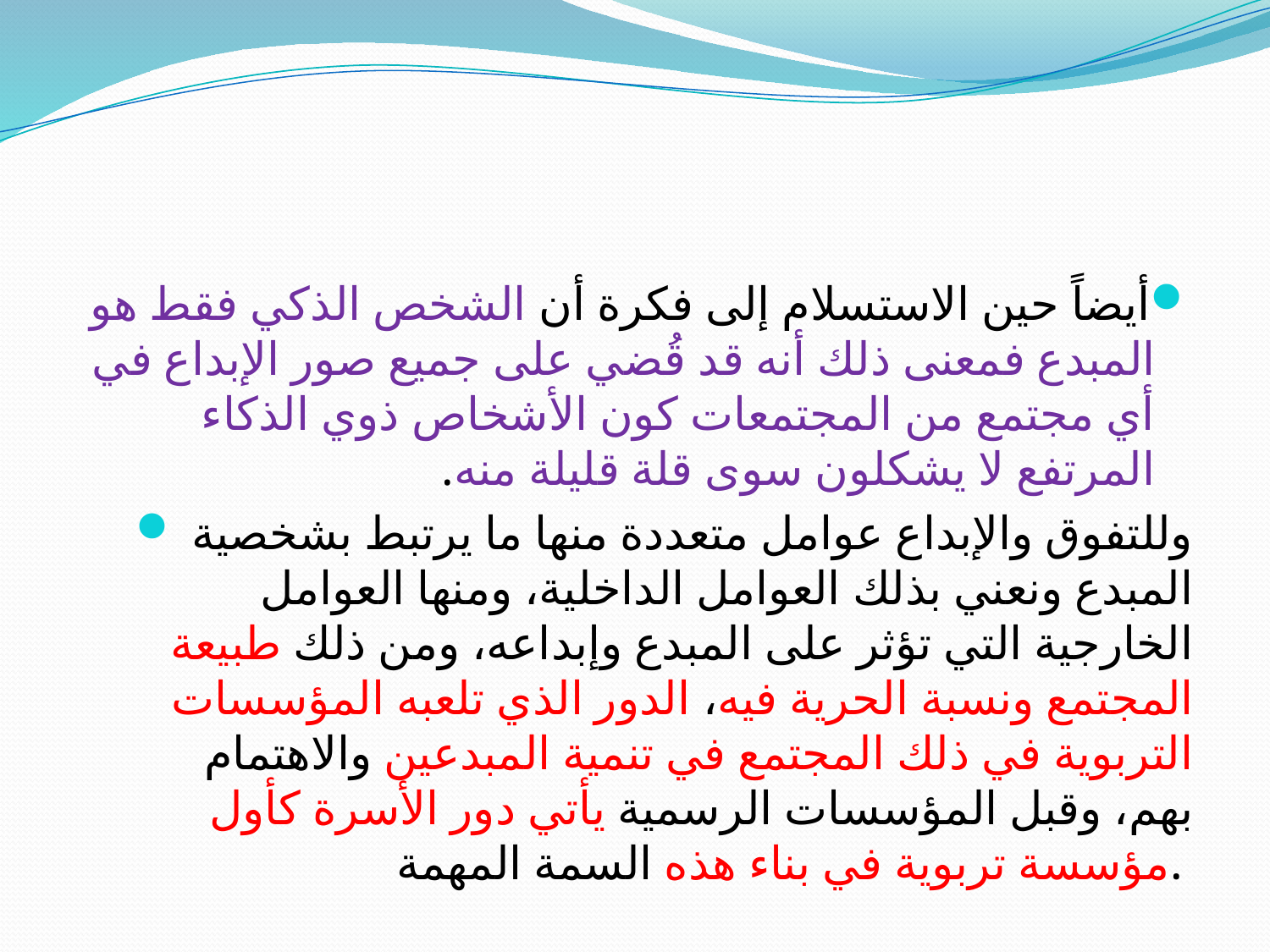

#
أيضاً حين الاستسلام إلى فكرة أن الشخص الذكي فقط هو المبدع فمعنى ذلك أنه قد قُضي على جميع صور الإبداع في أي مجتمع من المجتمعات كون الأشخاص ذوي الذكاء المرتفع لا يشكلون سوى قلة قليلة منه.
 وللتفوق والإبداع عوامل متعددة منها ما يرتبط بشخصية المبدع ونعني بذلك العوامل الداخلية، ومنها العوامل الخارجية التي تؤثر على المبدع وإبداعه، ومن ذلك طبيعة المجتمع ونسبة الحرية فيه، الدور الذي تلعبه المؤسسات التربوية في ذلك المجتمع في تنمية المبدعين والاهتمام بهم، وقبل المؤسسات الرسمية يأتي دور الأسرة كأول مؤسسة تربوية في بناء هذه السمة المهمة.